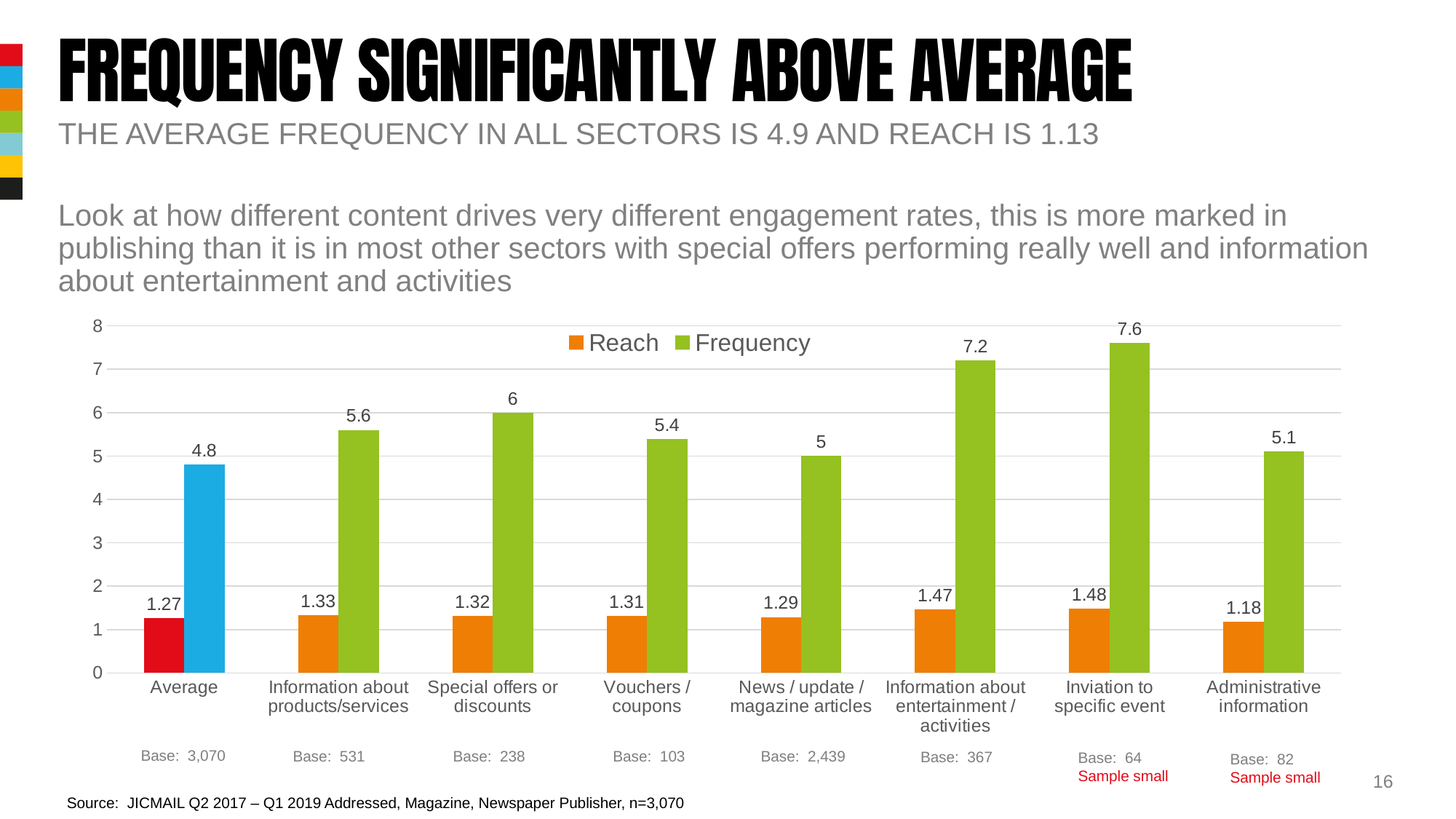

# frequency significantly above average
The average frequency in all sectors is 4.9 and reach is 1.13

Look at how different content drives very different engagement rates, this is more marked in publishing than it is in most other sectors with special offers performing really well and information about entertainment and activities

### Chart

| Category | Reach | Frequency |
|---|---|---|
| Average | 1.27 | 4.8 |
| Information about products/services | 1.33 | 5.6 |
| Special offers or discounts | 1.32 | 6.0 |
| Vouchers / coupons | 1.31 | 5.4 |
| News / update / magazine articles  | 1.29 | 5.0 |
| Information about entertainment / activities | 1.47 | 7.2 |
| Inviation to specific event | 1.48 | 7.6 |
| Administrative information | 1.18 | 5.1 |
Base:  3,070
Base:  531
Base:  238
Base:  103
Base:  2,439
Base:  367
Base:  64
Sample small
Base:  82
Sample small
16

Source:  JICMAIL Q2 2017 – Q1 2019 Addressed, Magazine, Newspaper Publisher, n=3,070